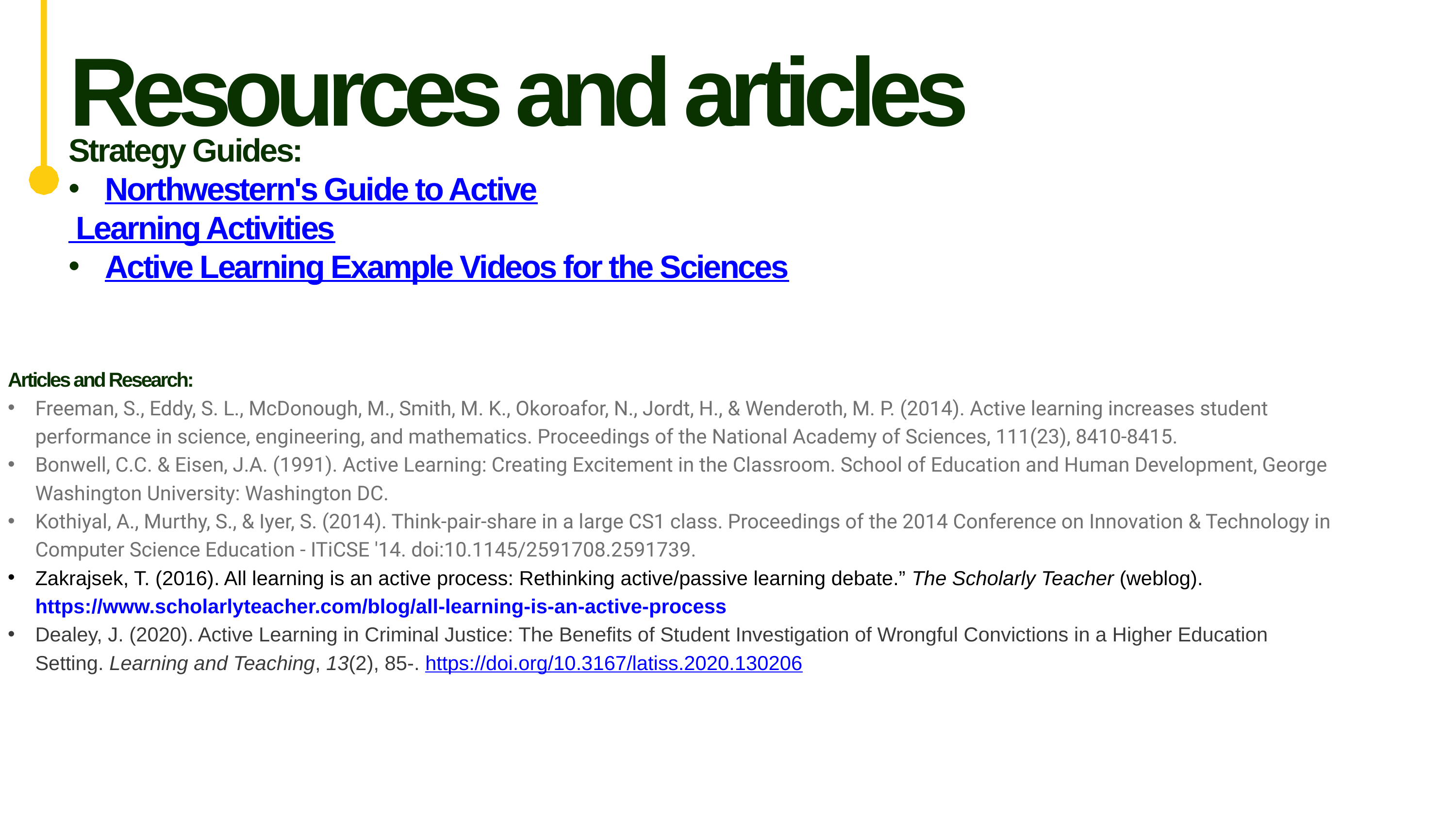

Resources and articles

Strategy Guides:
Northwestern's Guide to Active
 Learning Activities
Active Learning Example Videos for the Sciences

Articles and Research:
Freeman, S., Eddy, S. L., McDonough, M., Smith, M. K., Okoroafor, N., Jordt, H., & Wenderoth, M. P. (2014). Active learning increases student performance in science, engineering, and mathematics. Proceedings of the National Academy of Sciences, 111(23), 8410-8415.
Bonwell, C.C. & Eisen, J.A. (1991). Active Learning: Creating Excitement in the Classroom. School of Education and Human Development, George Washington University: Washington DC.
Kothiyal, A., Murthy, S., & Iyer, S. (2014). Think-pair-share in a large CS1 class. Proceedings of the 2014 Conference on Innovation & Technology in Computer Science Education - ITiCSE '14. doi:10.1145/2591708.2591739.
Zakrajsek, T. (2016). All learning is an active process: Rethinking active/passive learning debate.” The Scholarly Teacher (weblog). https://www.scholarlyteacher.com/blog/all-learning-is-an-active-process
Dealey, J. (2020). Active Learning in Criminal Justice: The Benefits of Student Investigation of Wrongful Convictions in a Higher Education Setting. Learning and Teaching, 13(2), 85-. https://doi.org/10.3167/latiss.2020.130206